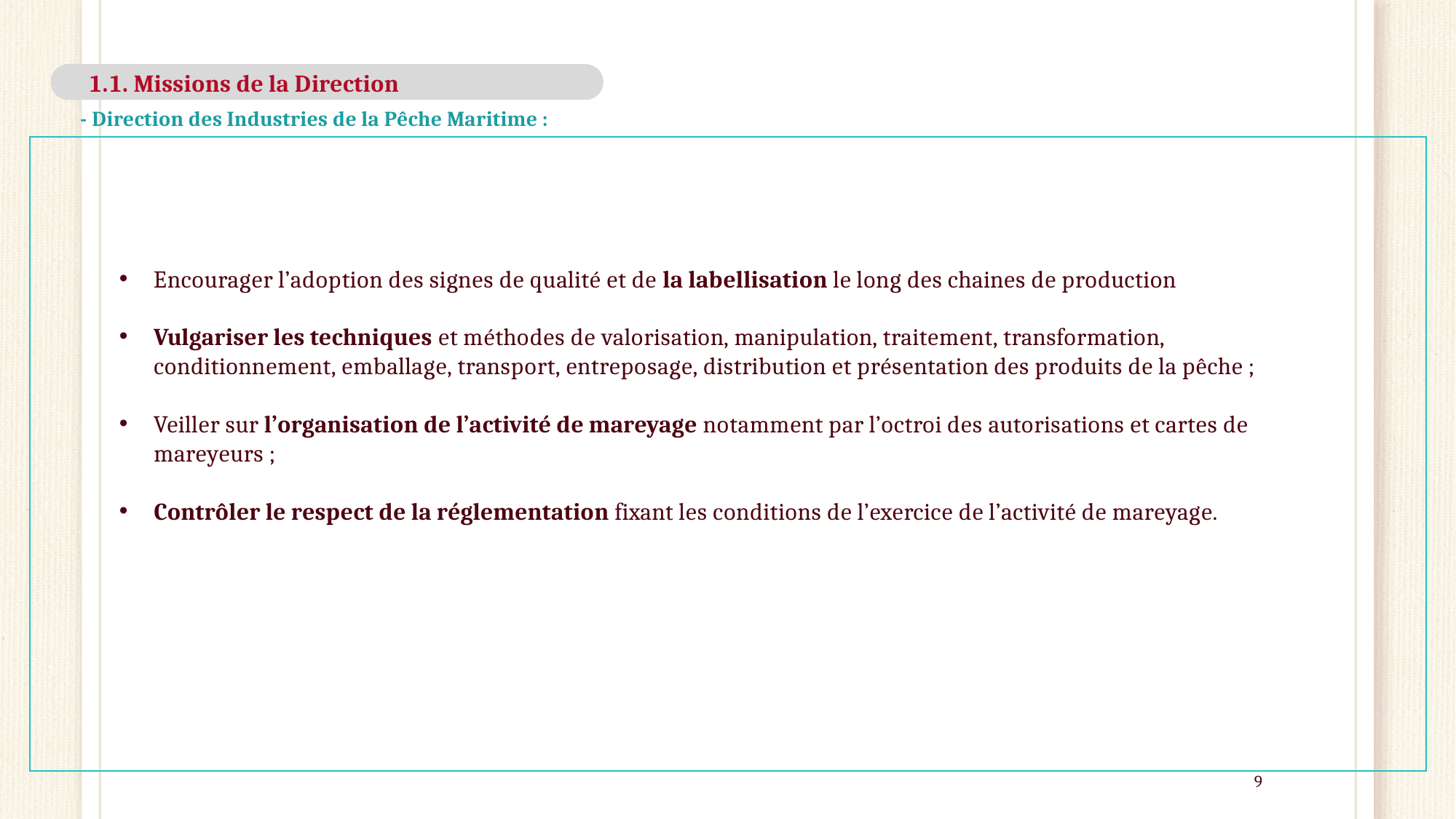

1.1. Missions de la Direction
- Direction des Industries de la Pêche Maritime :

Encourager l’adoption des signes de qualité et de la labellisation le long des chaines de production

Vulgariser les techniques et méthodes de valorisation, manipulation, traitement, transformation, conditionnement, emballage, transport, entreposage, distribution et présentation des produits de la pêche ;

Veiller sur l’organisation de l’activité de mareyage notamment par l’octroi des autorisations et cartes de mareyeurs ;

Contrôler le respect de la réglementation fixant les conditions de l’exercice de l’activité de mareyage.
9